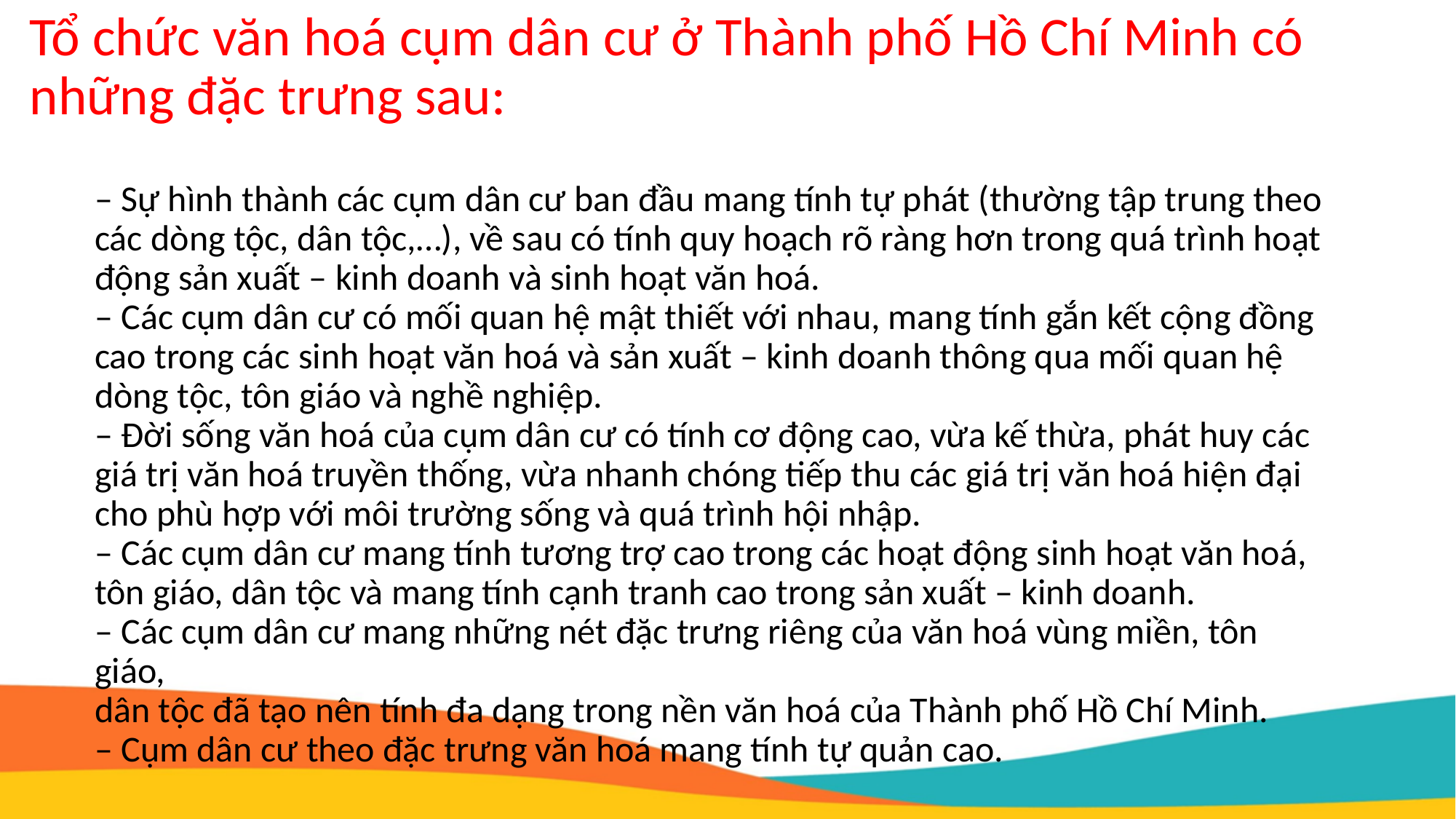

# Tổ chức văn hoá cụm dân cư ở Thành phố Hồ Chí Minh có những đặc trưng sau:
– Sự hình thành các cụm dân cư ban đầu mang tính tự phát (thường tập trung theo các dòng tộc, dân tộc,…), về sau có tính quy hoạch rõ ràng hơn trong quá trình hoạt động sản xuất – kinh doanh và sinh hoạt văn hoá.
– Các cụm dân cư có mối quan hệ mật thiết với nhau, mang tính gắn kết cộng đồng cao trong các sinh hoạt văn hoá và sản xuất – kinh doanh thông qua mối quan hệ dòng tộc, tôn giáo và nghề nghiệp.
– Đời sống văn hoá của cụm dân cư có tính cơ động cao, vừa kế thừa, phát huy các
giá trị văn hoá truyền thống, vừa nhanh chóng tiếp thu các giá trị văn hoá hiện đại cho phù hợp với môi trường sống và quá trình hội nhập.
– Các cụm dân cư mang tính tương trợ cao trong các hoạt động sinh hoạt văn hoá,
tôn giáo, dân tộc và mang tính cạnh tranh cao trong sản xuất – kinh doanh.
– Các cụm dân cư mang những nét đặc trưng riêng của văn hoá vùng miền, tôn giáo,
dân tộc đã tạo nên tính đa dạng trong nền văn hoá của Thành phố Hồ Chí Minh.
– Cụm dân cư theo đặc trưng văn hoá mang tính tự quản cao.